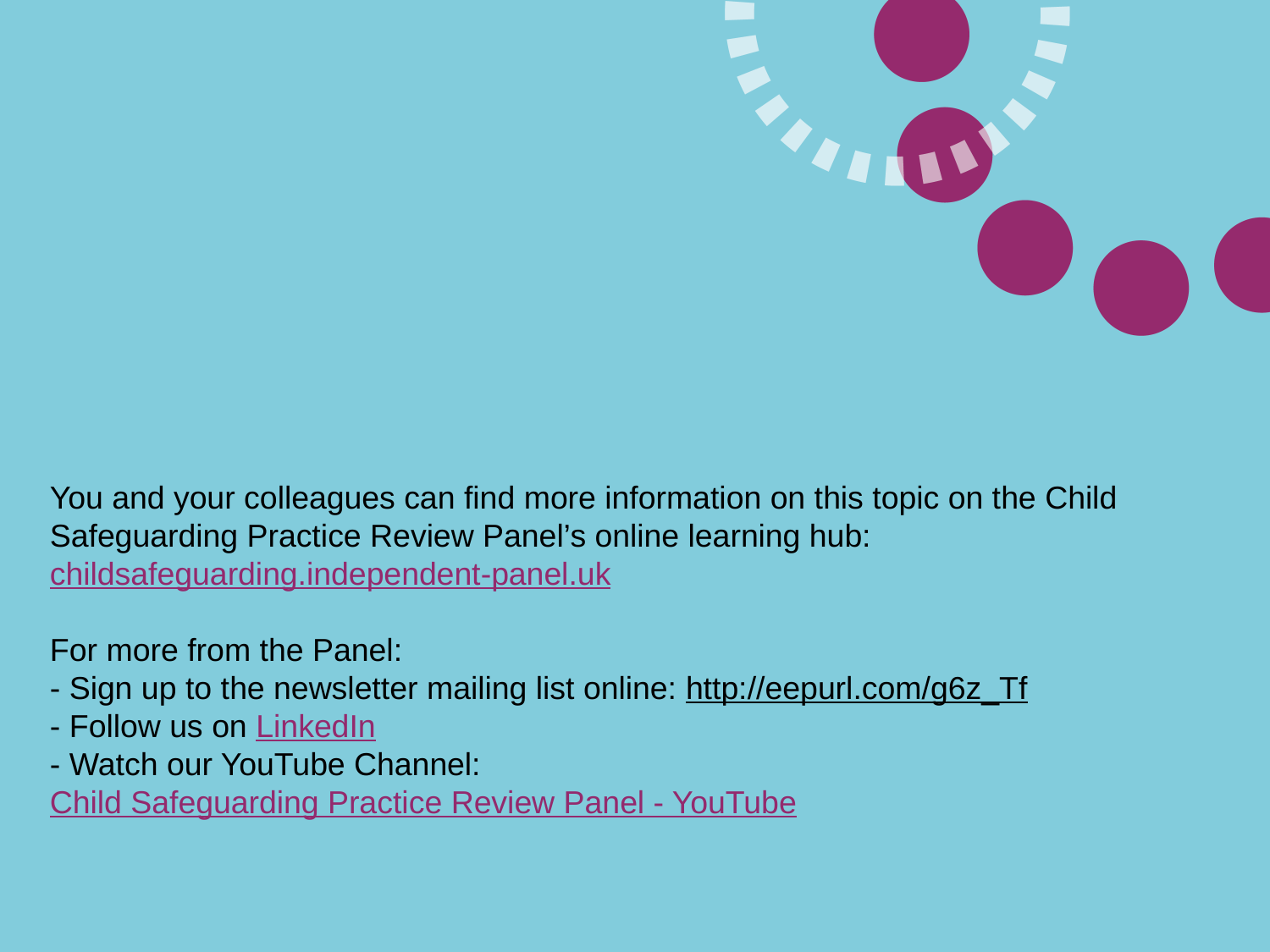

# You and your colleagues can find more information on this topic on the Child Safeguarding Practice Review Panel’s online learning hub: childsafeguarding.independent-panel.uk For more from the Panel: - Sign up to the newsletter mailing list online: http://eepurl.com/g6z_Tf   - Follow us on LinkedIn - Watch our YouTube Channel: Child Safeguarding Practice Review Panel - YouTube